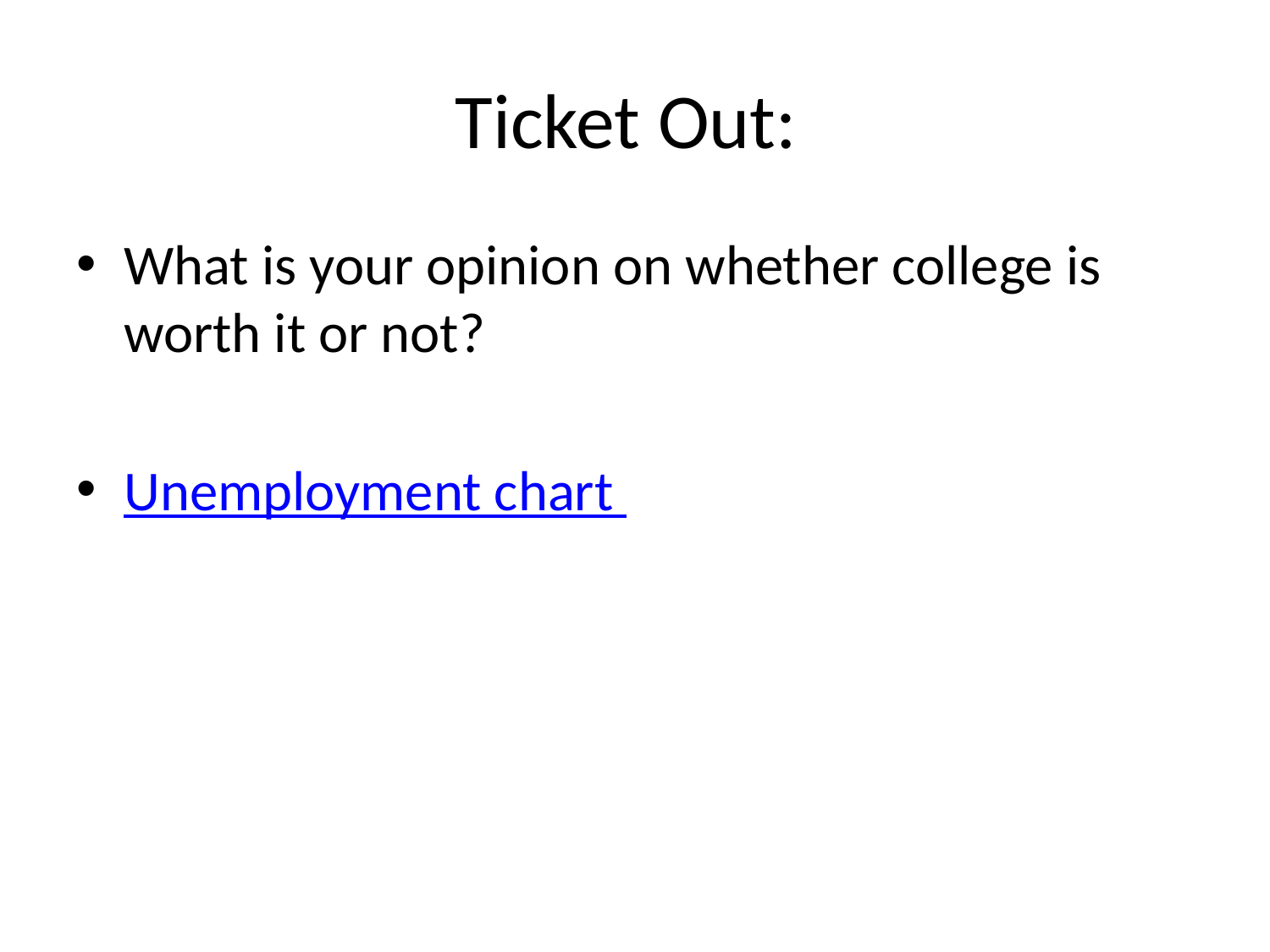

# Ticket Out:
What is your opinion on whether college is worth it or not?

Unemployment chart